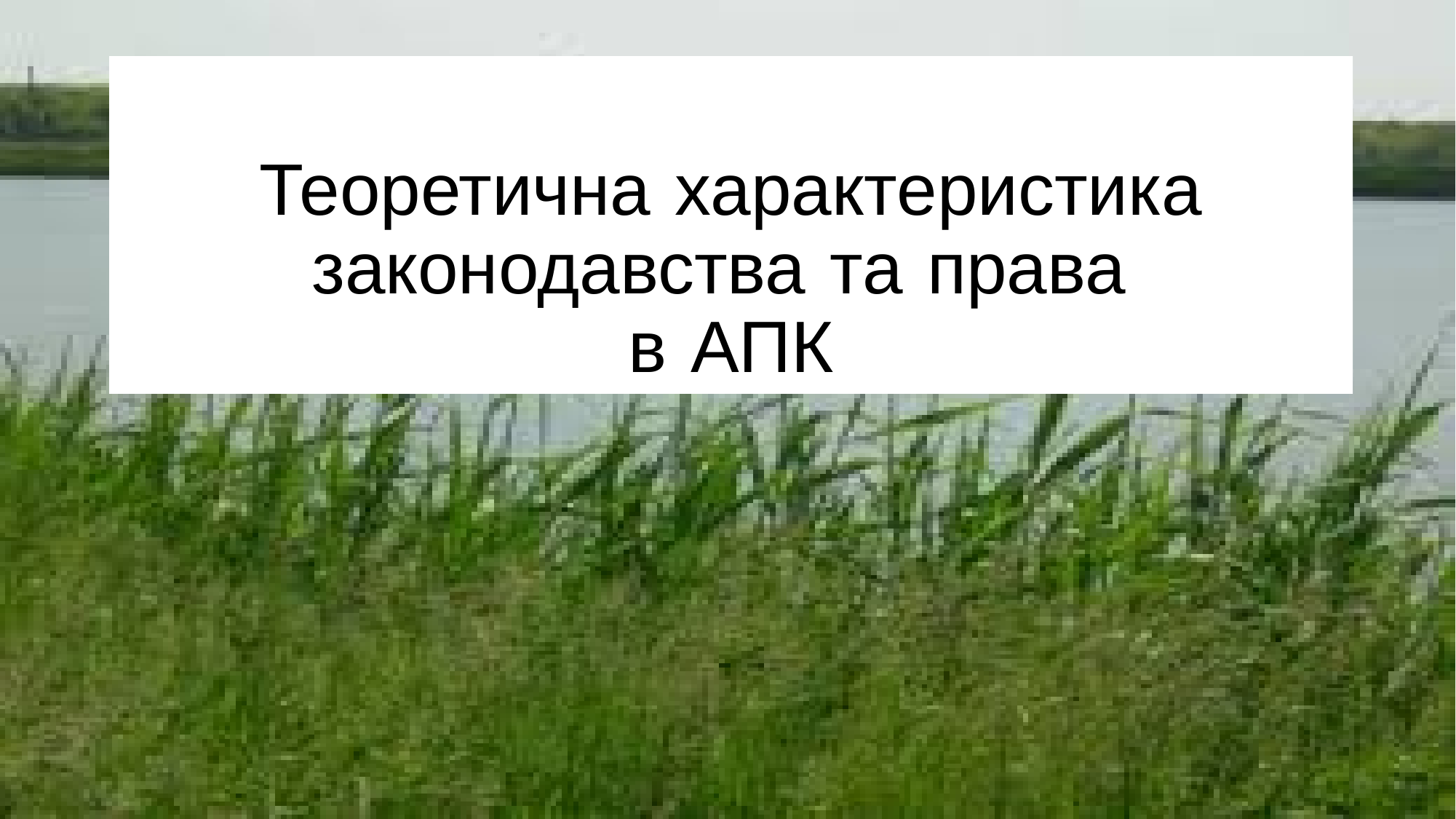

# Теоретична характеристика законодавства та права в АПК